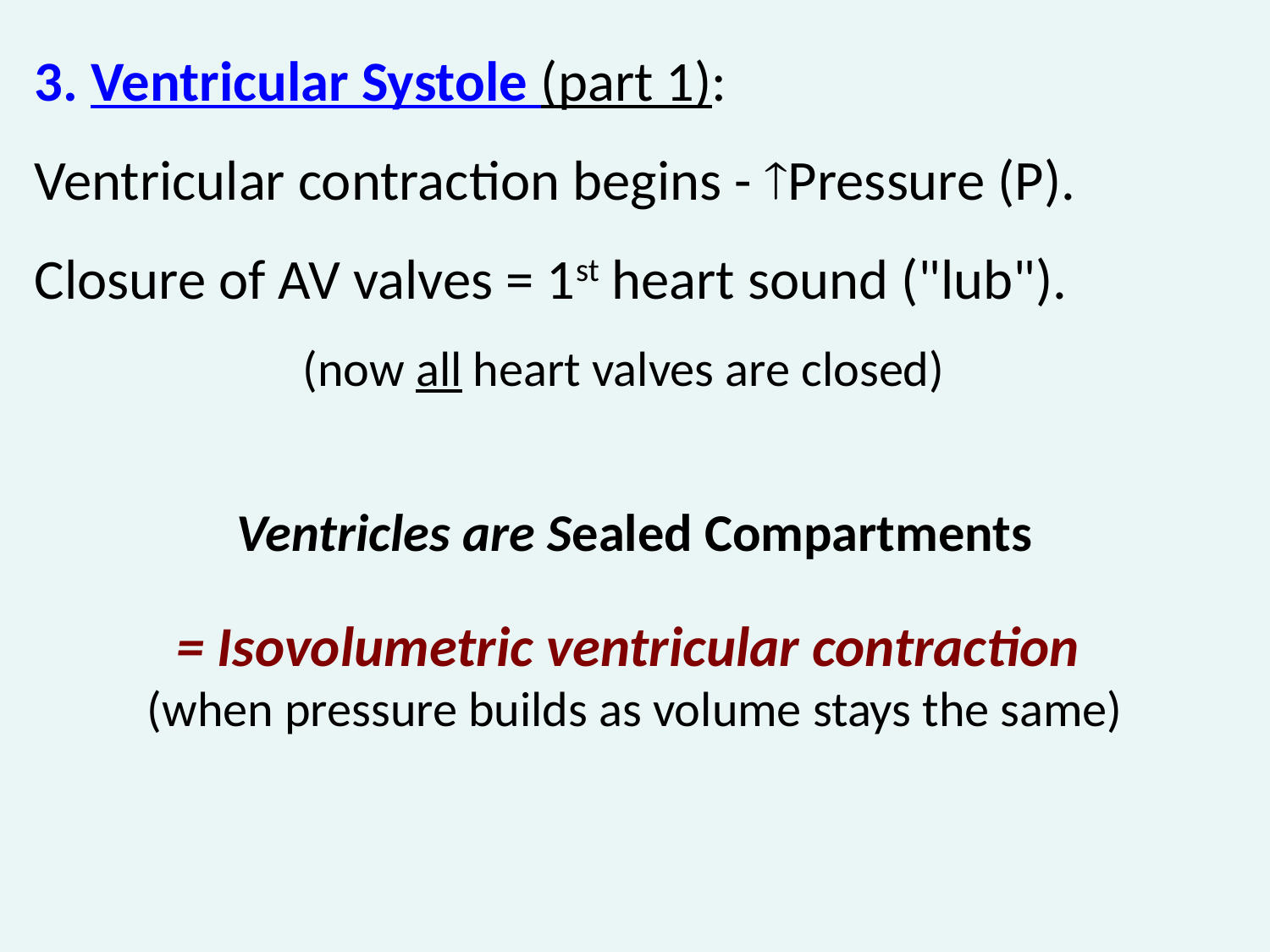

3. Ventricular Systole (part 1):
Ventricular contraction begins - ↑Pressure (P).
Closure of AV valves = 1st heart sound ("lub").
(now all heart valves are closed)
Ventricles are Sealed Compartments
= Isovolumetric ventricular contraction
(when pressure builds as volume stays the same)